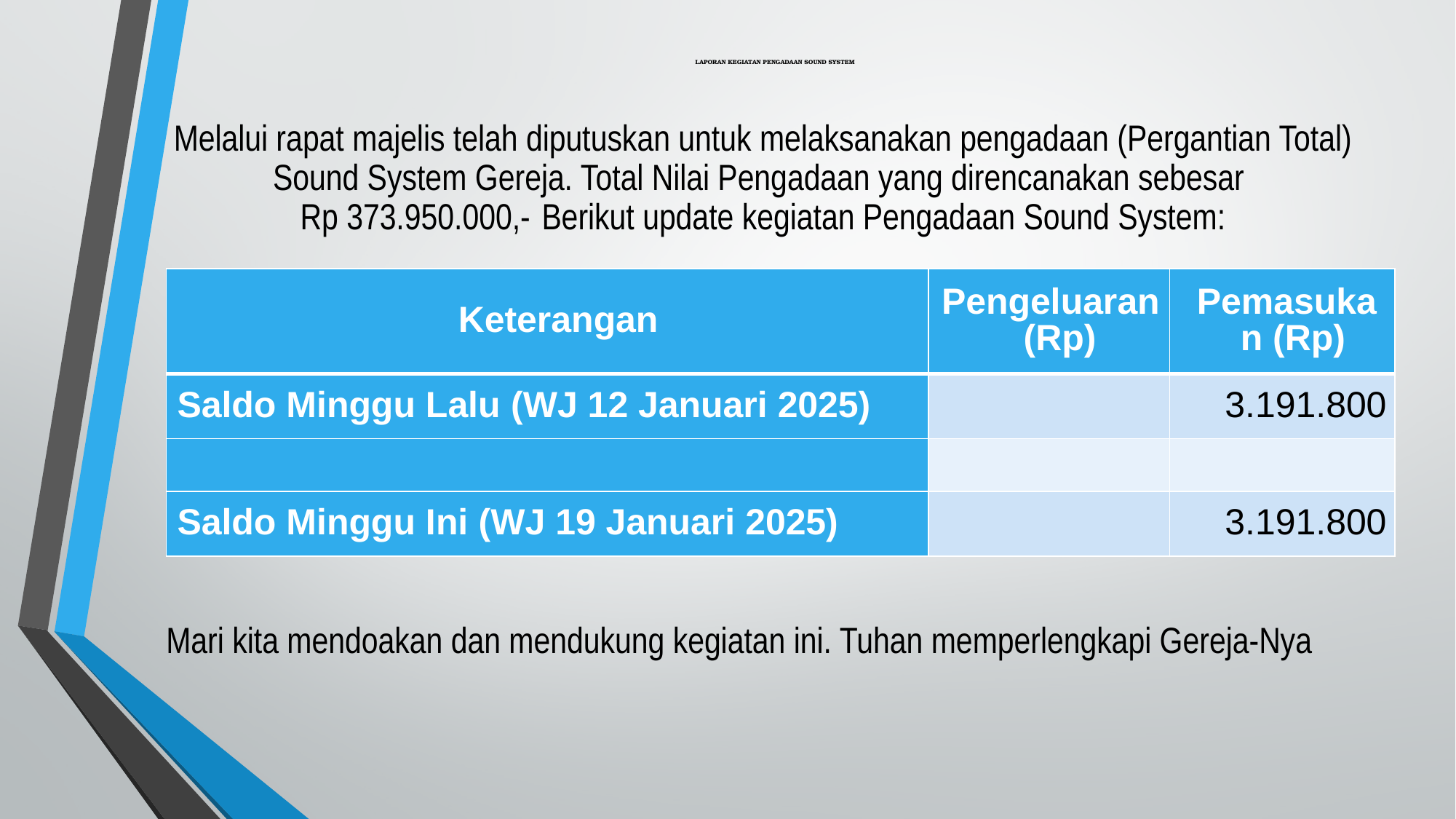

# LAPORAN KEGIATAN PENGADAAN SOUND SYSTEM
Melalui rapat majelis telah diputuskan untuk melaksanakan pengadaan (Pergantian Total) Sound System Gereja. Total Nilai Pengadaan yang direncanakan sebesar
Rp 373.950.000,- Berikut update kegiatan Pengadaan Sound System:
| Keterangan | Pengeluaran (Rp) | Pemasukan (Rp) |
| --- | --- | --- |
| Saldo Minggu Lalu (WJ 12 Januari 2025) |  | 3.191.800 |
|  |  |  |
| Saldo Minggu Ini (WJ 19 Januari 2025) |  | 3.191.800 |
Mari kita mendoakan dan mendukung kegiatan ini. Tuhan memperlengkapi Gereja-Nya